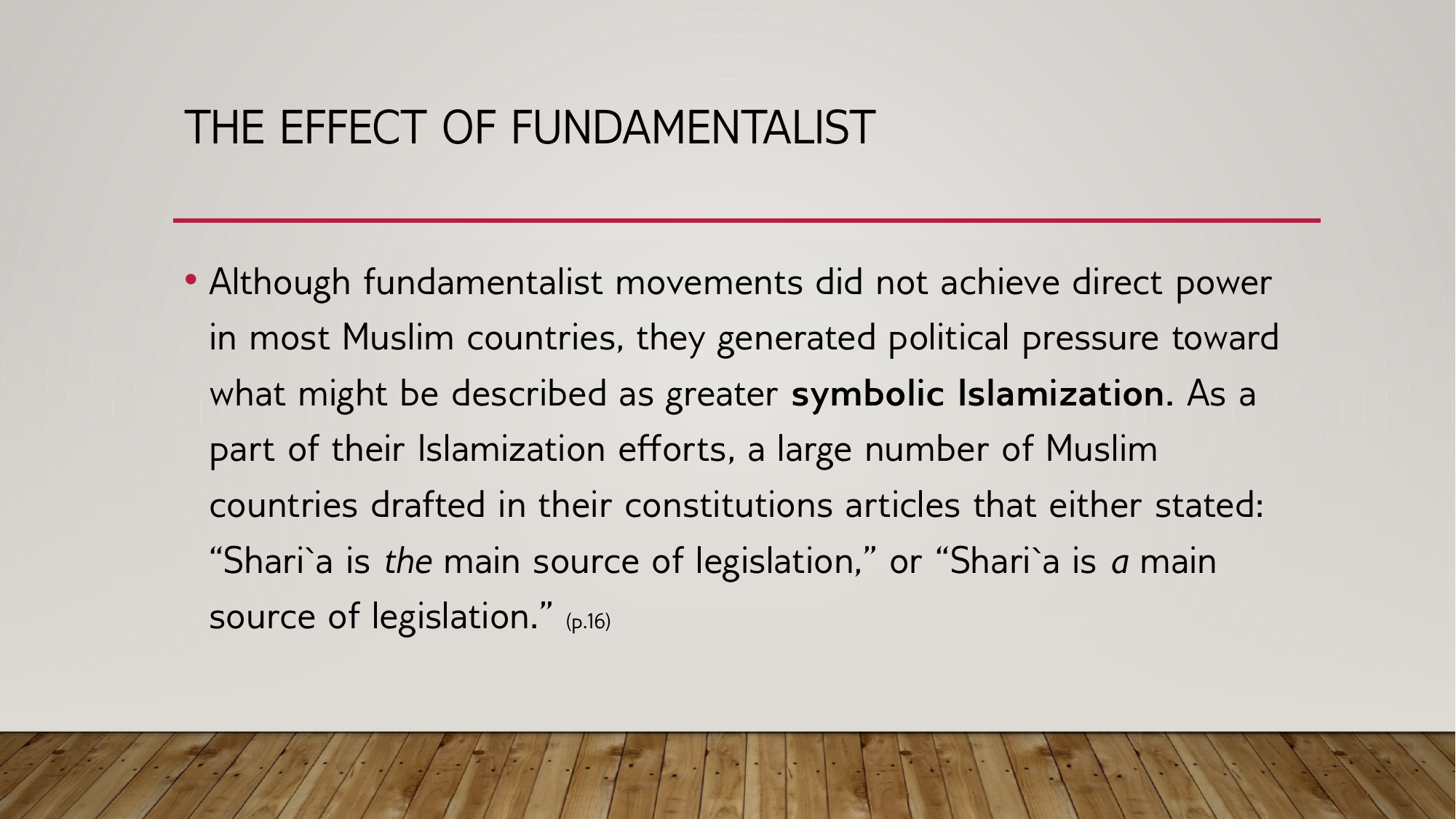

# The effect of fundamentalist
Although fundamentalist movements did not achieve direct power in most Muslim countries, they generated political pressure toward what might be described as greater symbolic Islamization. As a part of their Islamization efforts, a large number of Muslim countries drafted in their constitutions articles that either stated: “Shari`a is the main source of legislation,” or “Shari`a is a main source of legislation.” (p.16)